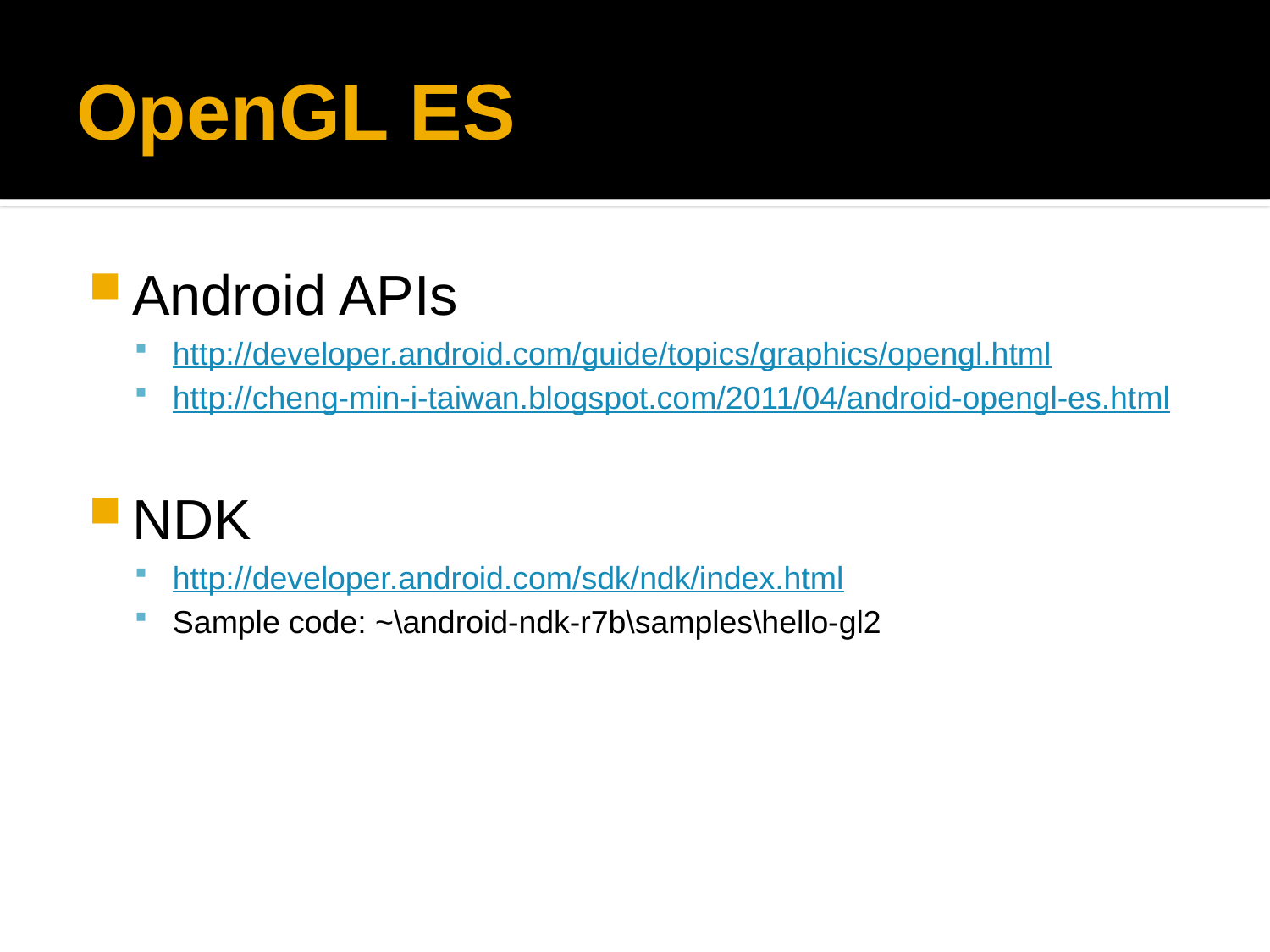

# OpenGL ES
Android APIs
http://developer.android.com/guide/topics/graphics/opengl.html
http://cheng-min-i-taiwan.blogspot.com/2011/04/android-opengl-es.html

NDK
http://developer.android.com/sdk/ndk/index.html
Sample code: ~\android-ndk-r7b\samples\hello-gl2